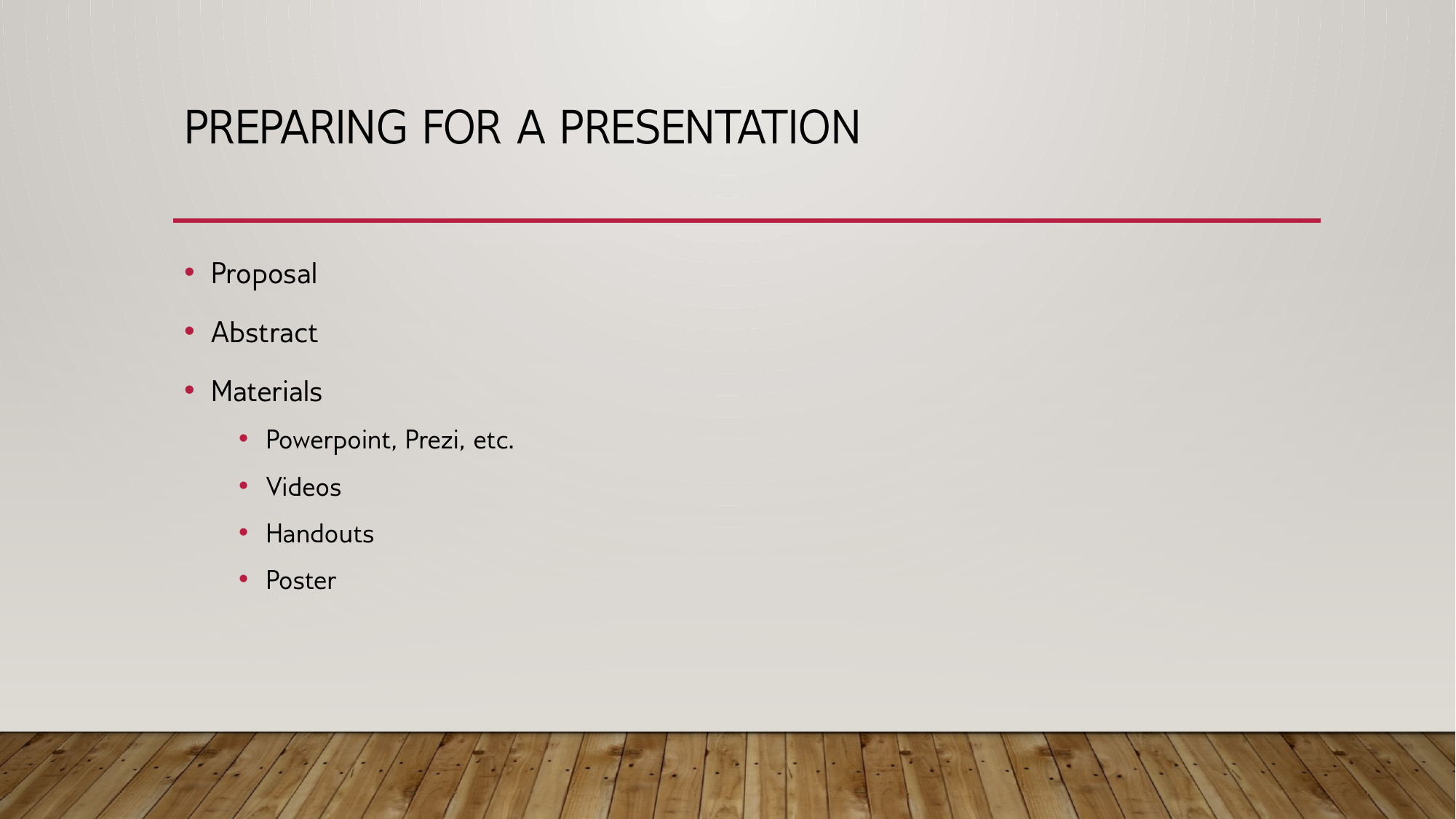

# Preparing for a presentation
Proposal
Abstract
Materials
Powerpoint, Prezi, etc.
Videos
Handouts
Poster